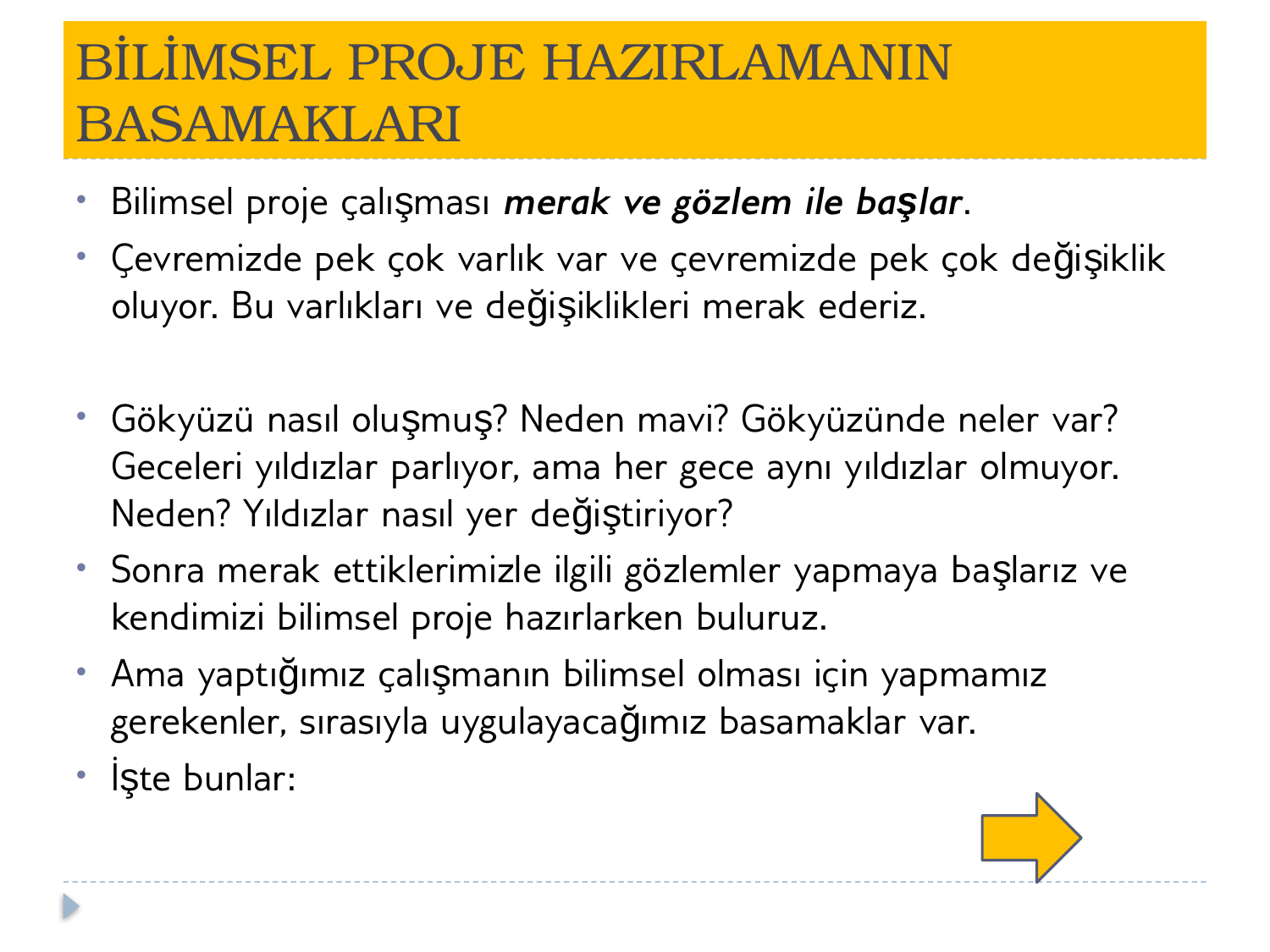

# BİLİMSEL PROJE HAZIRLAMANIN BASAMAKLARI
Bilimsel proje çalışması merak ve gözlem ile başlar.
Çevremizde pek çok varlık var ve çevremizde pek çok değişiklik oluyor. Bu varlıkları ve değişiklikleri merak ederiz.

Gökyüzü nasıl oluşmuş? Neden mavi? Gökyüzünde neler var? Geceleri yıldızlar parlıyor, ama her gece aynı yıldızlar olmuyor. Neden? Yıldızlar nasıl yer değiştiriyor?
Sonra merak ettiklerimizle ilgili gözlemler yapmaya başlarız ve kendimizi bilimsel proje hazırlarken buluruz.
Ama yaptığımız çalışmanın bilimsel olması için yapmamız gerekenler, sırasıyla uygulayacağımız basamaklar var.
İşte bunlar: